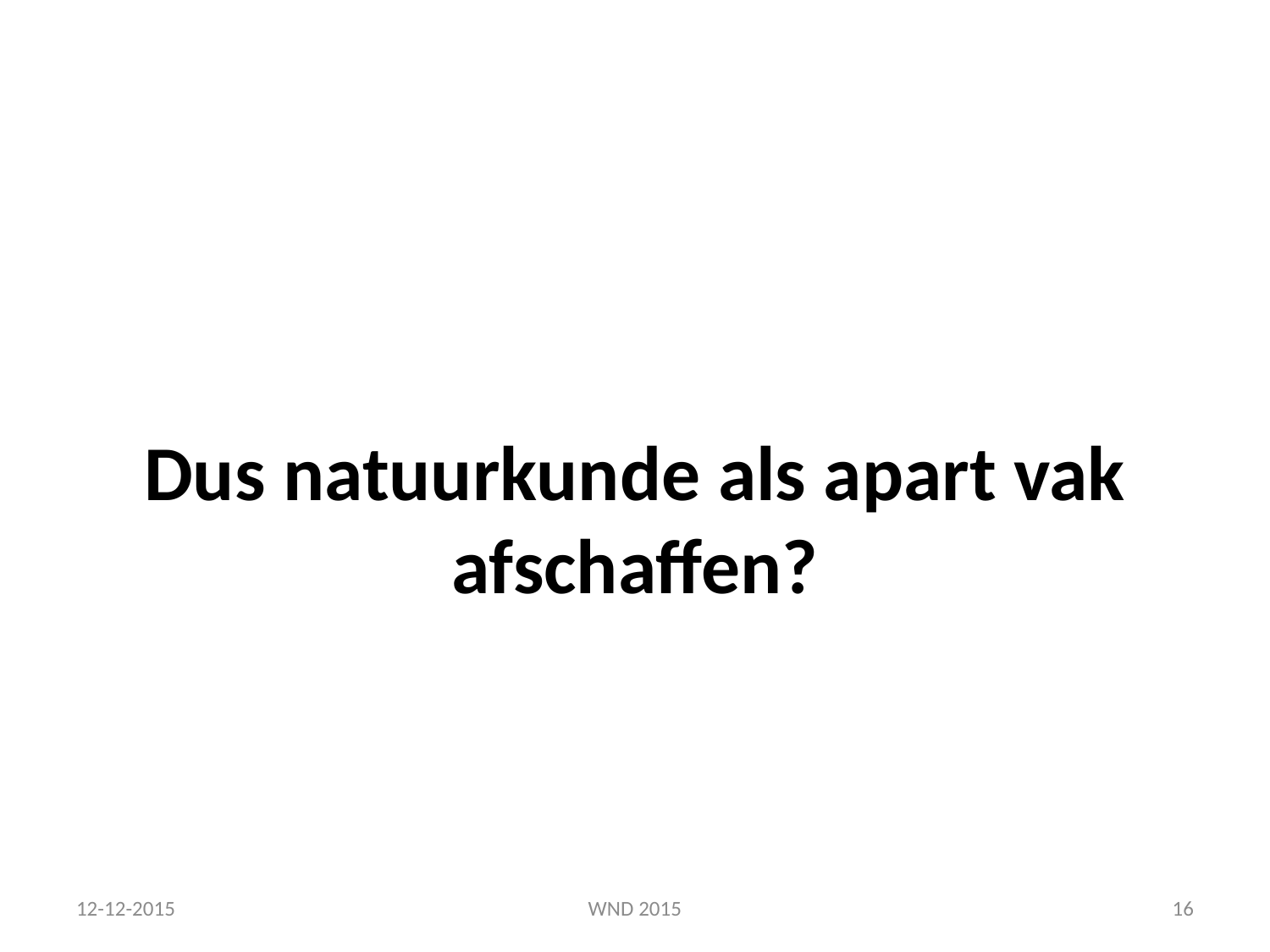

# Dus natuurkunde als apart vak afschaffen?
12-12-2015
WND 2015
16